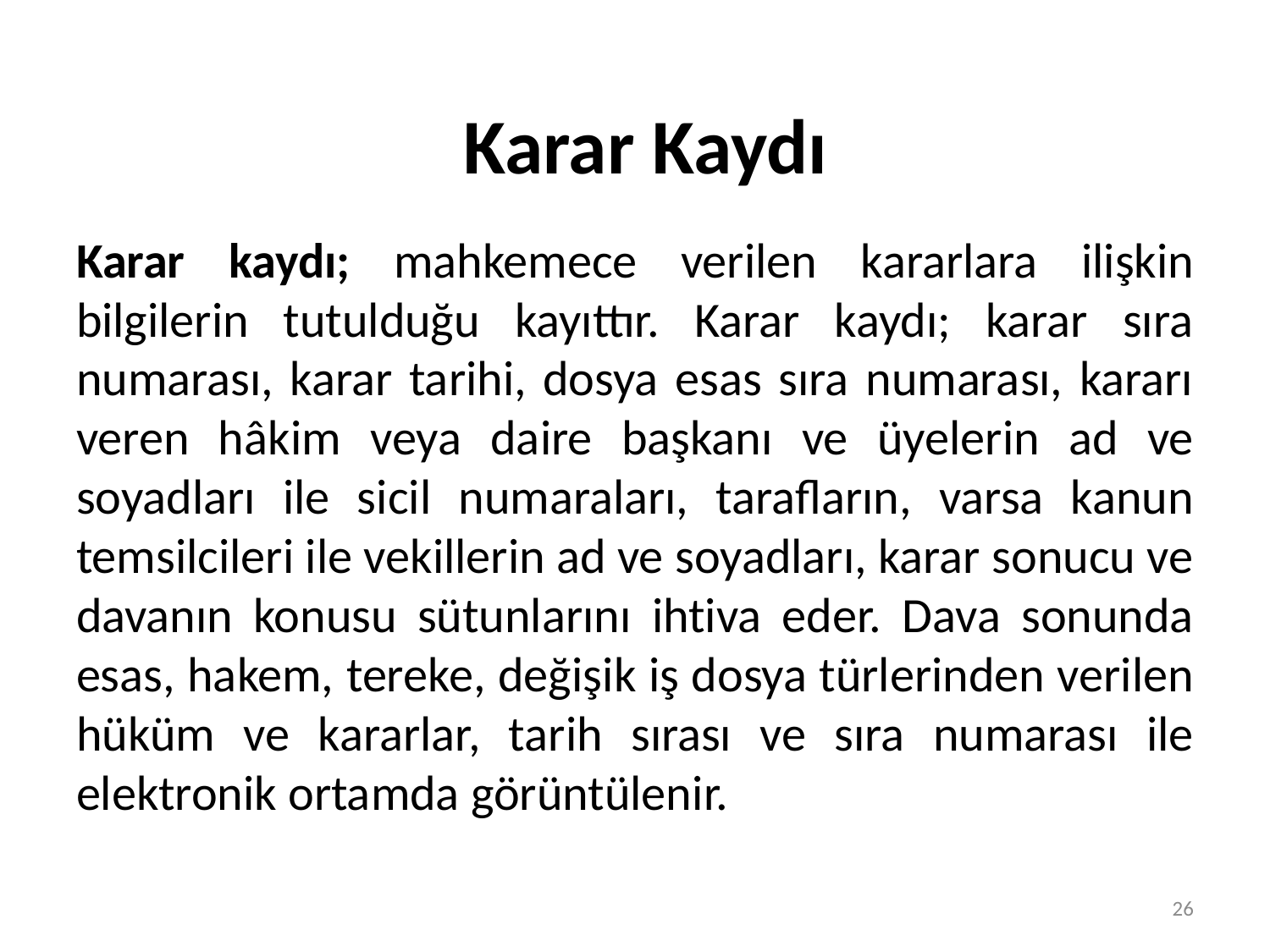

# Karar Kaydı
Karar kaydı; mahkemece verilen kararlara ilişkin bilgilerin tutulduğu kayıttır. Karar kaydı; karar sıra numarası, karar tarihi, dosya esas sıra numarası, kararı veren hâkim veya daire başkanı ve üyelerin ad ve soyadları ile sicil numaraları, tarafların, varsa kanun temsilcileri ile vekillerin ad ve soyadları, karar sonucu ve davanın konusu sütunlarını ihtiva eder. Dava sonunda esas, hakem, tereke, değişik iş dosya türlerinden verilen hüküm ve kararlar, tarih sırası ve sıra numarası ile elektronik ortamda görüntülenir.

26